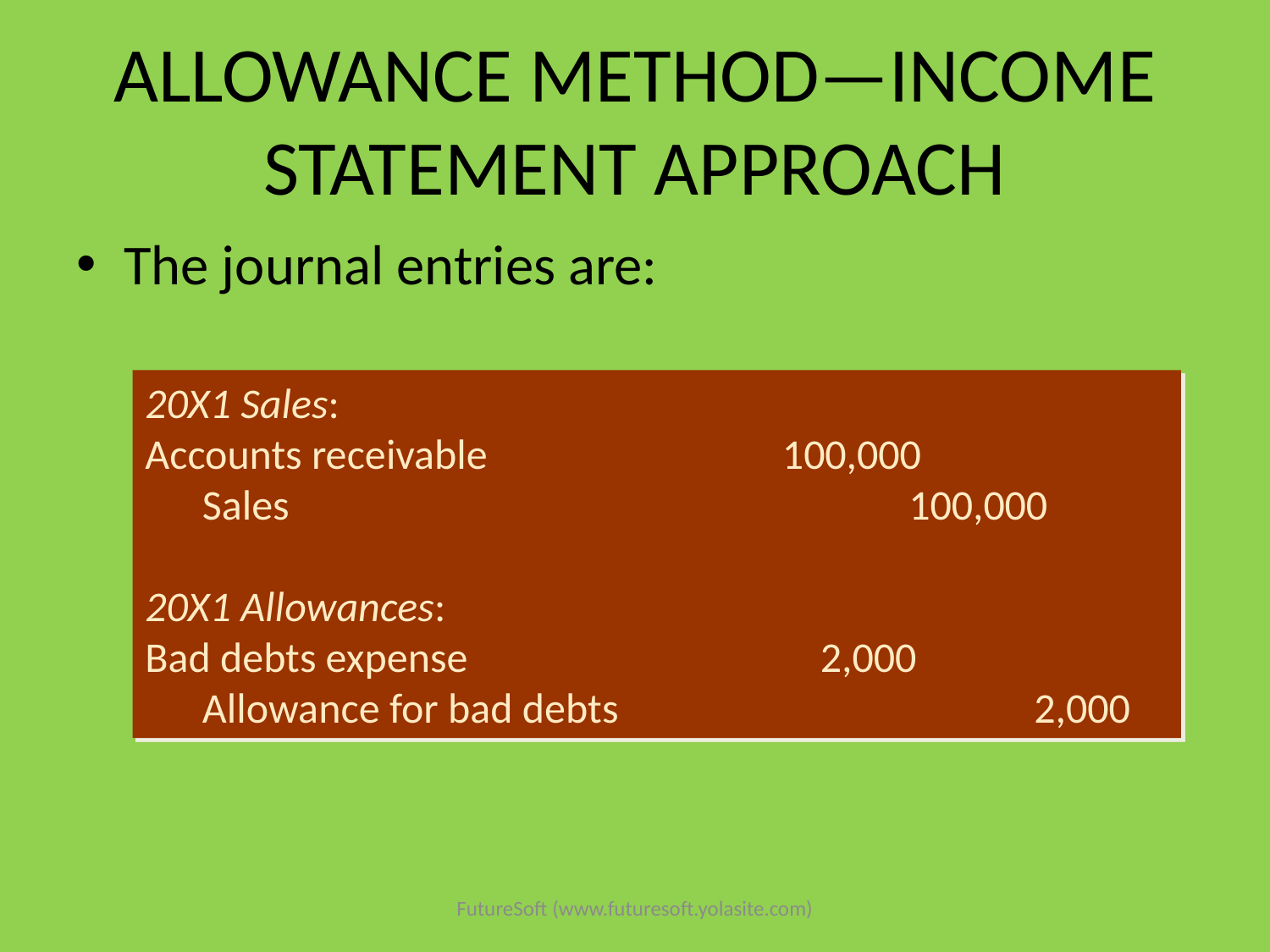

# ALLOWANCE METHOD—INCOME STATEMENT APPROACH
The journal entries are:
20X1 Sales:
Accounts receivable                               100,000
      Sales                                                                 100,000

20X1 Allowances:
Bad debts expense                                     2,000
      Allowance for bad debts				2,000
FutureSoft (www.futuresoft.yolasite.com)